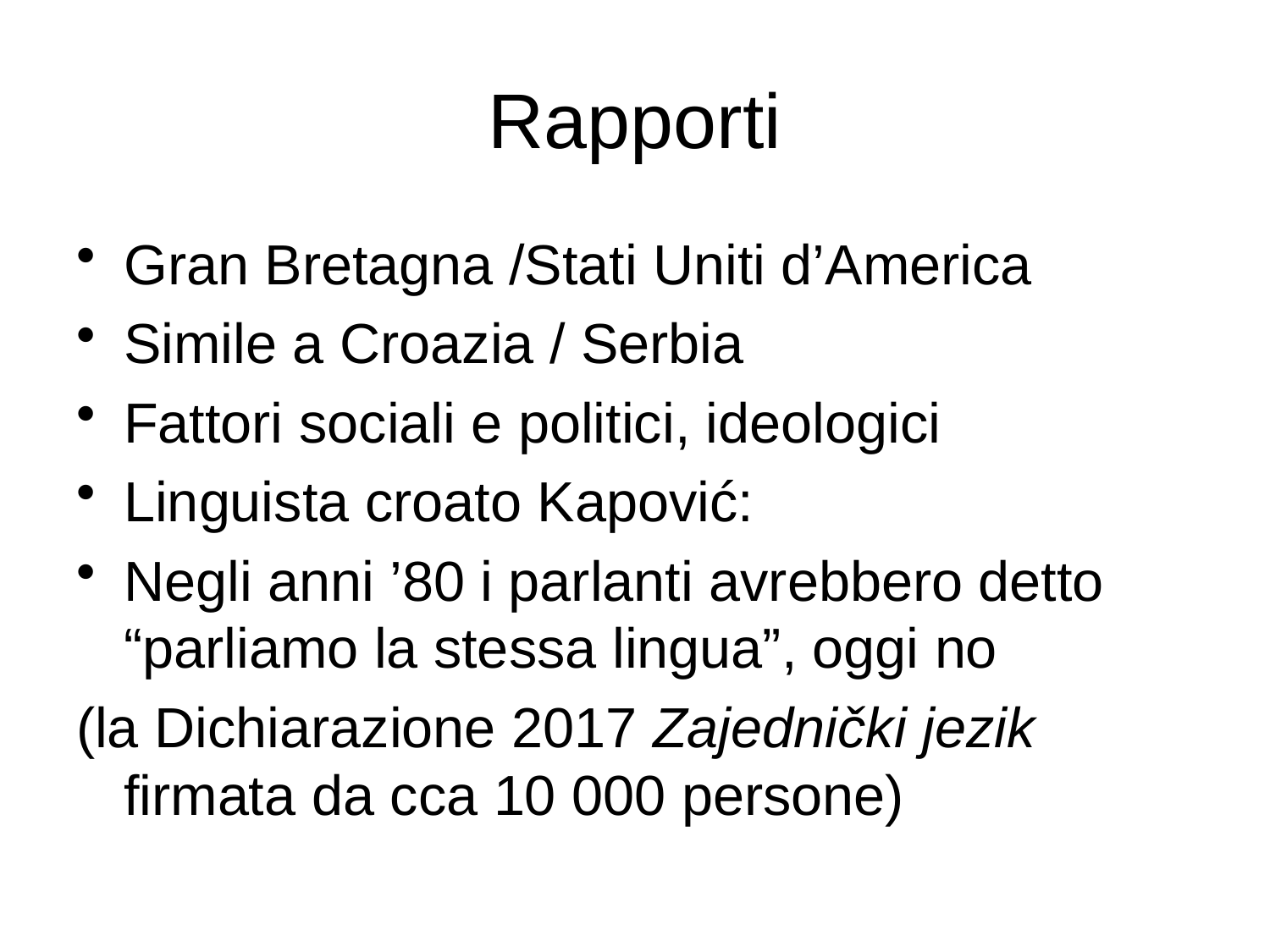

# Rapporti
Gran Bretagna /Stati Uniti d’America
Simile a Croazia / Serbia
Fattori sociali e politici, ideologici
Linguista croato Kapović:
Negli anni ’80 i parlanti avrebbero detto “parliamo la stessa lingua”, oggi no
(la Dichiarazione 2017 Zajednički jezik  firmata da cca 10 000 persone)